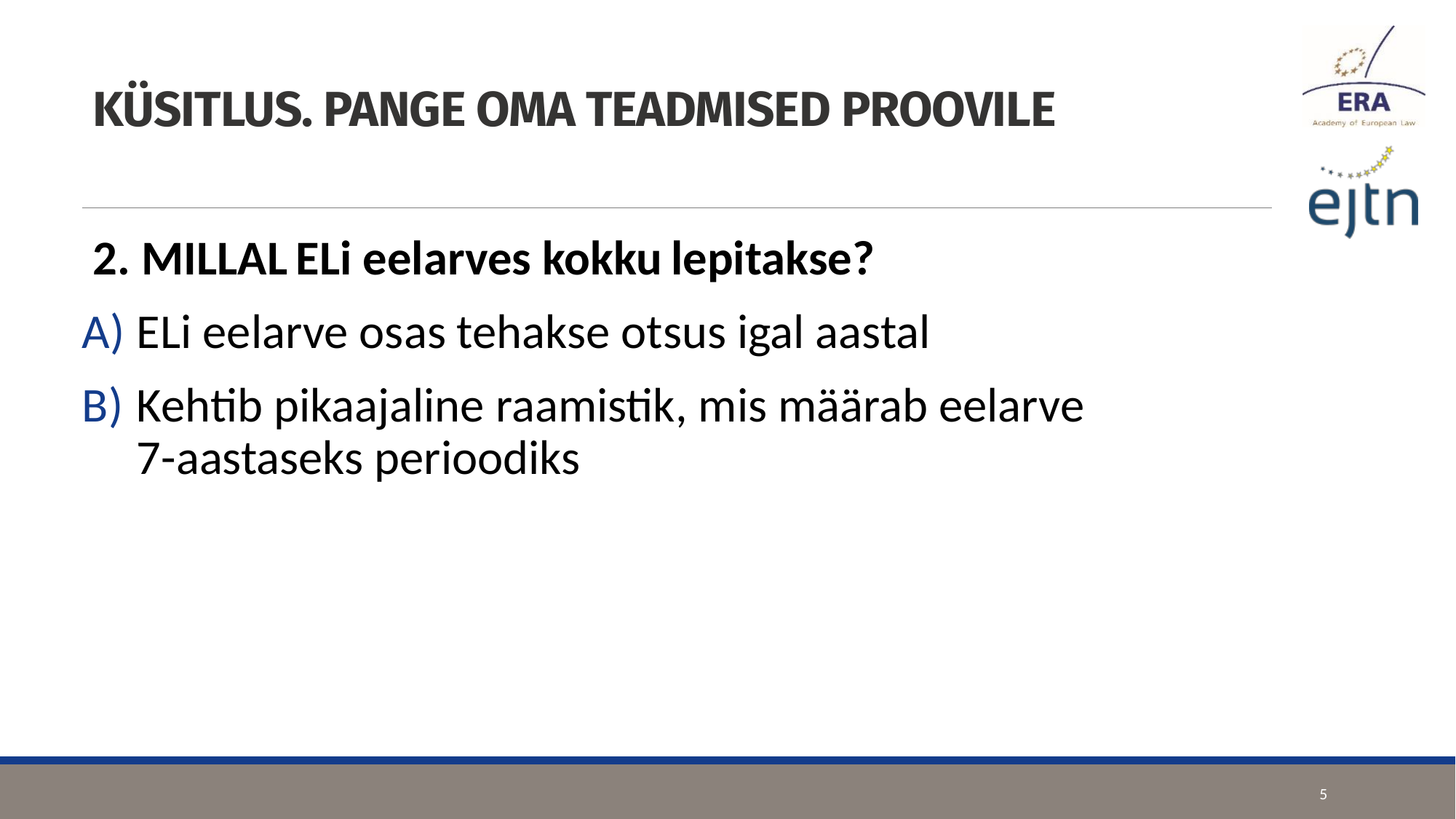

# KÜSITLUS. PANGE OMA TEADMISED PROOVILE
2. MILLAL ELi eelarves kokku lepitakse?
ELi eelarve osas tehakse otsus igal aastal
Kehtib pikaajaline raamistik, mis määrab eelarve 7-aastaseks perioodiks

5